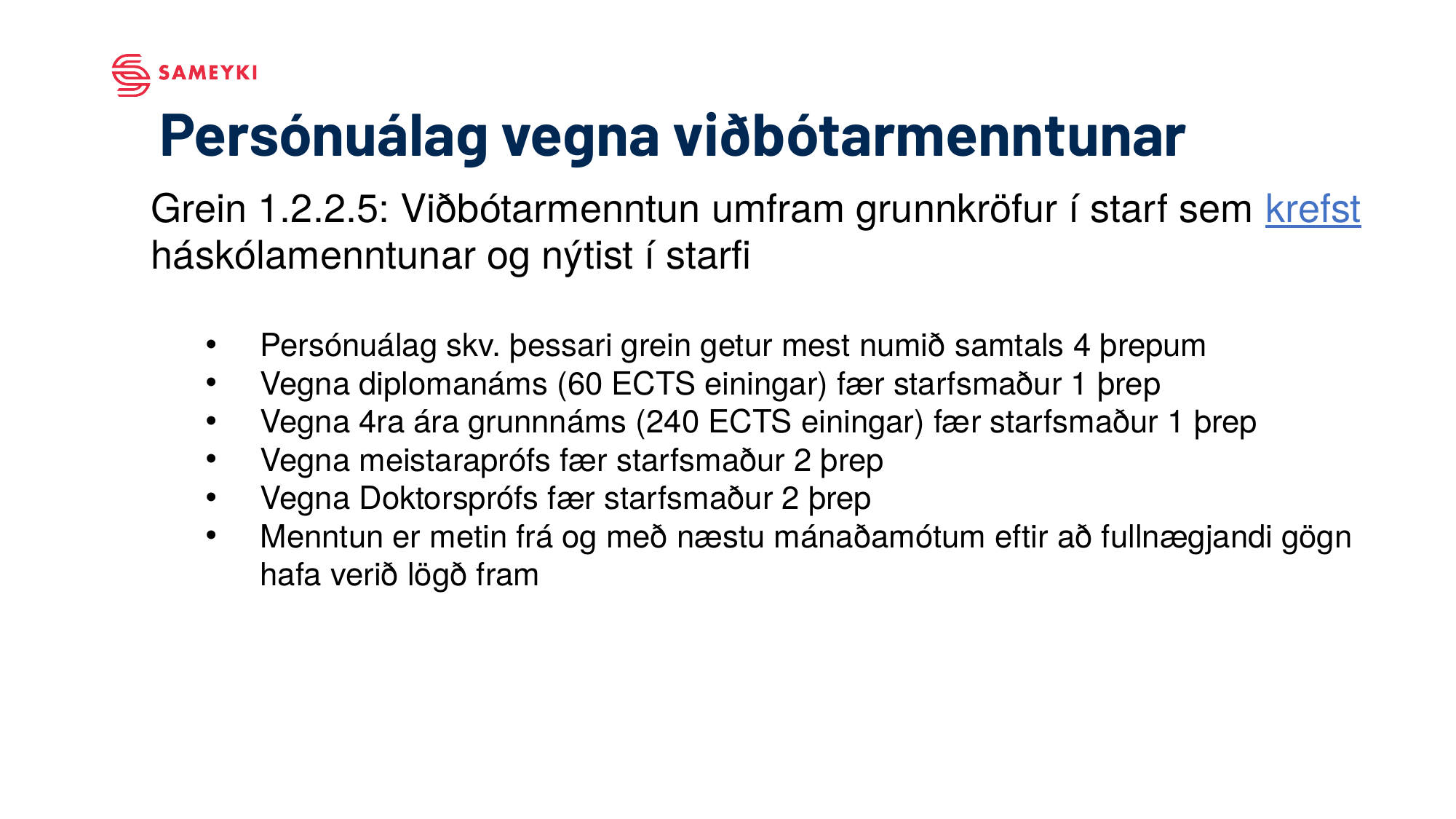

# Persónuálag vegna viðbótarmenntunar
Grein 1.2.2.5: Viðbótarmenntun umfram grunnkröfur í starf sem krefst háskólamenntunar og nýtist í starfi
Persónuálag skv. þessari grein getur mest numið samtals 4 þrepum
Vegna diplomanáms (60 ECTS einingar) fær starfsmaður 1 þrep
Vegna 4ra ára grunnnáms (240 ECTS einingar) fær starfsmaður 1 þrep
Vegna meistaraprófs fær starfsmaður 2 þrep
Vegna Doktorsprófs fær starfsmaður 2 þrep
Menntun er metin frá og með næstu mánaðamótum eftir að fullnægjandi gögn hafa verið lögð fram